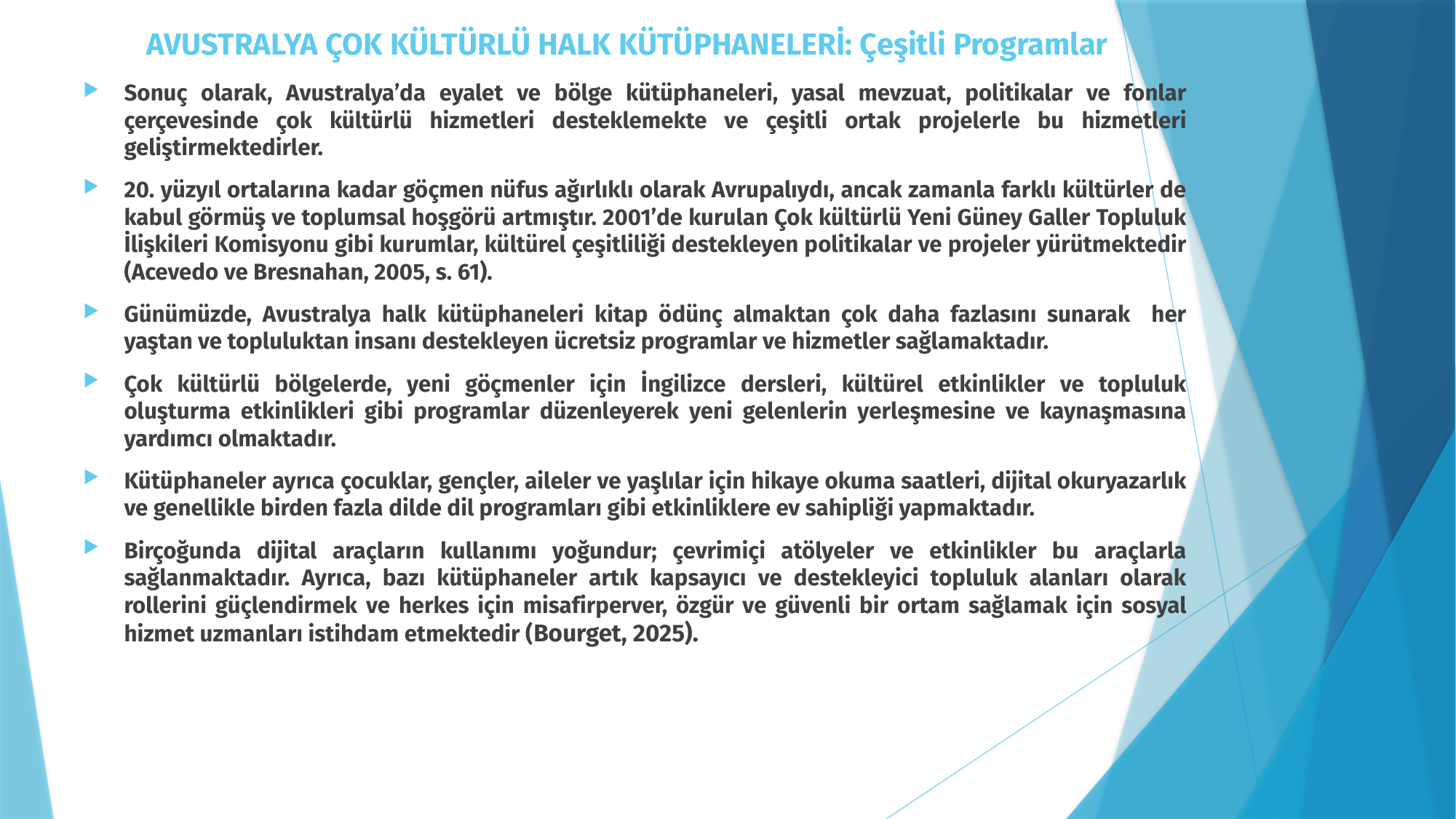

# AVUSTRALYA ÇOK KÜLTÜRLÜ HALK KÜTÜPHANELERİ: Çeşitli Programlar
Sonuç olarak, Avustralya’da eyalet ve bölge kütüphaneleri, yasal mevzuat, politikalar ve fonlar çerçevesinde çok kültürlü hizmetleri desteklemekte ve çeşitli ortak projelerle bu hizmetleri geliştirmektedirler.
20. yüzyıl ortalarına kadar göçmen nüfus ağırlıklı olarak Avrupalıydı, ancak zamanla farklı kültürler de kabul görmüş ve toplumsal hoşgörü artmıştır. 2001’de kurulan Çok kültürlü Yeni Güney Galler Topluluk İlişkileri Komisyonu gibi kurumlar, kültürel çeşitliliği destekleyen politikalar ve projeler yürütmektedir (Acevedo ve Bresnahan, 2005, s. 61).
Günümüzde, Avustralya halk kütüphaneleri kitap ödünç almaktan çok daha fazlasını sunarak  her yaştan ve topluluktan insanı destekleyen ücretsiz programlar ve hizmetler sağlamaktadır.
Çok kültürlü bölgelerde, yeni göçmenler için İngilizce dersleri, kültürel etkinlikler ve topluluk oluşturma etkinlikleri gibi programlar düzenleyerek yeni gelenlerin yerleşmesine ve kaynaşmasına yardımcı olmaktadır.
Kütüphaneler ayrıca çocuklar, gençler, aileler ve yaşlılar için hikaye okuma saatleri, dijital okuryazarlık ve genellikle birden fazla dilde dil programları gibi etkinliklere ev sahipliği yapmaktadır.
Birçoğunda dijital araçların kullanımı yoğundur; çevrimiçi atölyeler ve etkinlikler bu araçlarla sağlanmaktadır. Ayrıca, bazı kütüphaneler artık kapsayıcı ve destekleyici topluluk alanları olarak rollerini güçlendirmek ve herkes için misafirperver, özgür ve güvenli bir ortam sağlamak için sosyal hizmet uzmanları istihdam etmektedir (Bourget, 2025).